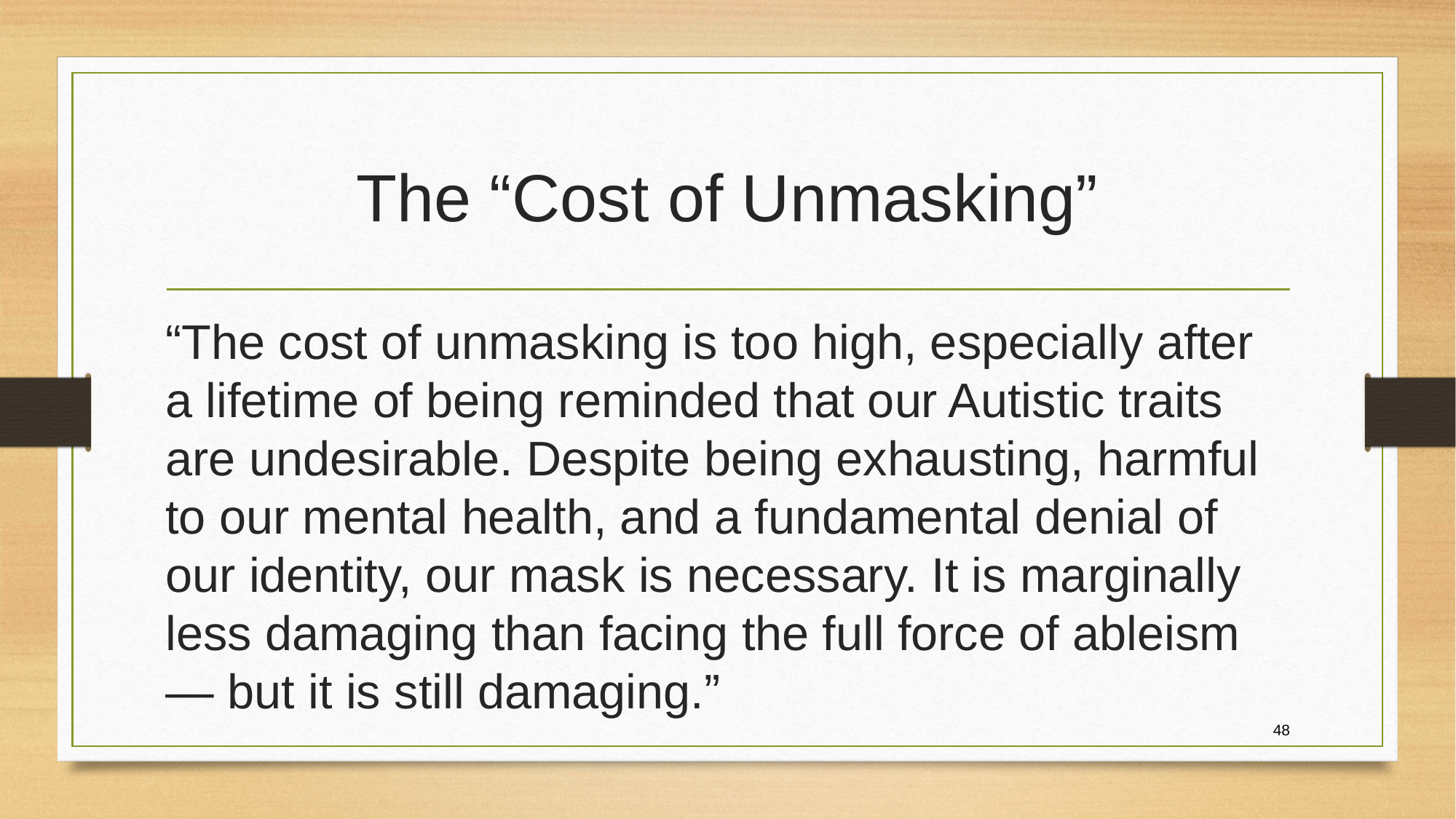

# The “Cost of Unmasking”
“The cost of unmasking is too high, especially after a lifetime of being reminded that our Autistic traits are undesirable. Despite being exhausting, harmful to our mental health, and a fundamental denial of our identity, our mask is necessary. It is marginally less damaging than facing the full force of ableism — but it is still damaging.”
48